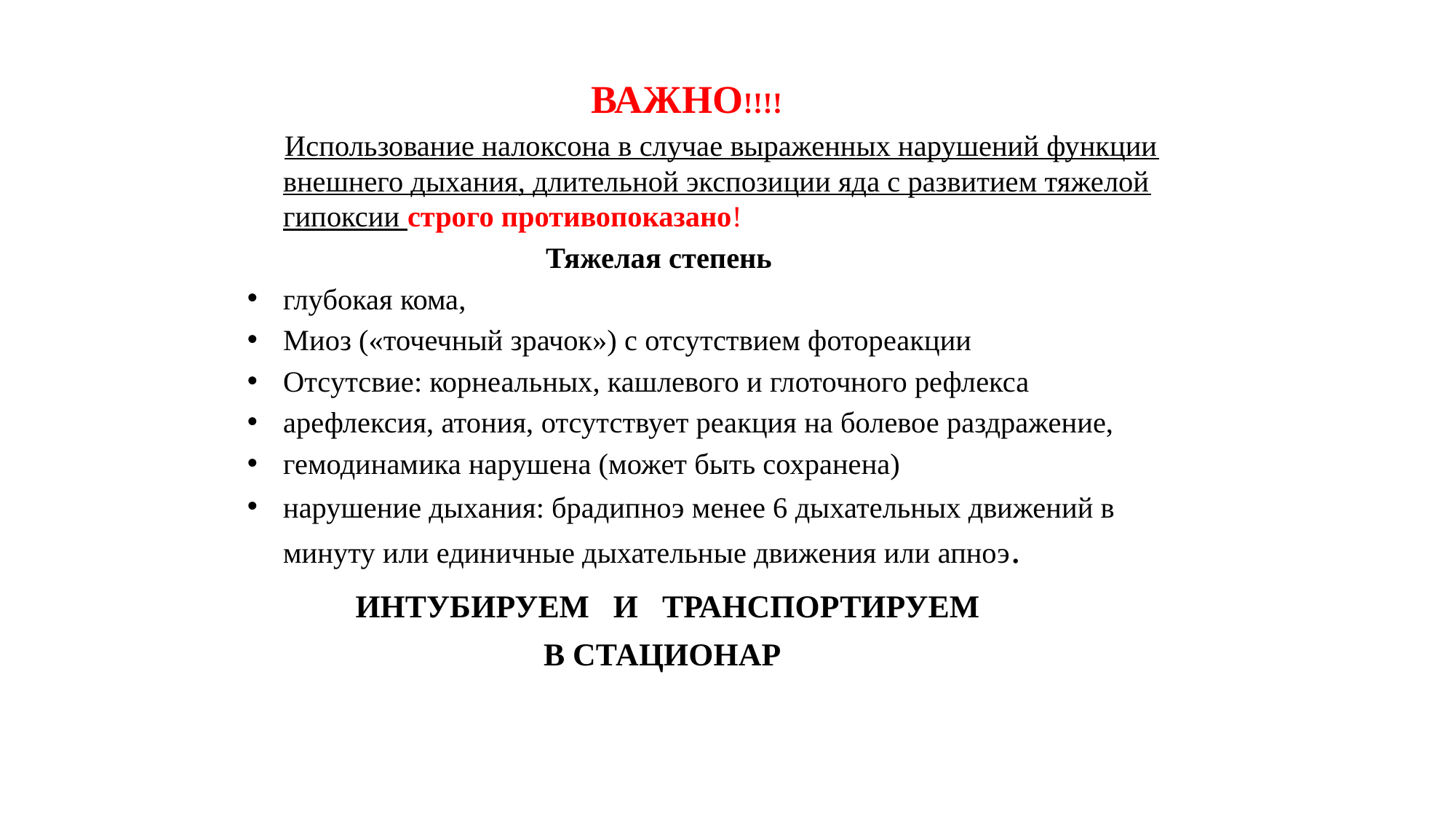

# .
                                   ВАЖНО!!!!
     Использование налоксона в случае выраженных нарушений функции внешнего дыхания, длительной экспозиции яда с развитием тяжелой гипоксии строго противопоказано!
                                        Тяжелая степень
глубокая кома,
Миоз («точечный зрачок») с отсутствием фотореакции
Отсутсвие: корнеальных, кашлевого и глоточного рефлекса
арефлексия, атония, отсутствует реакция на болевое раздражение,
гемодинамика нарушена (может быть сохранена)
нарушение дыхания: брадипноэ менее 6 дыхательных движений в минуту или единичные дыхательные движения или апноэ.
           ИНТУБИРУЕМ   И   ТРАНСПОРТИРУЕМ
                                     В СТАЦИОНАР